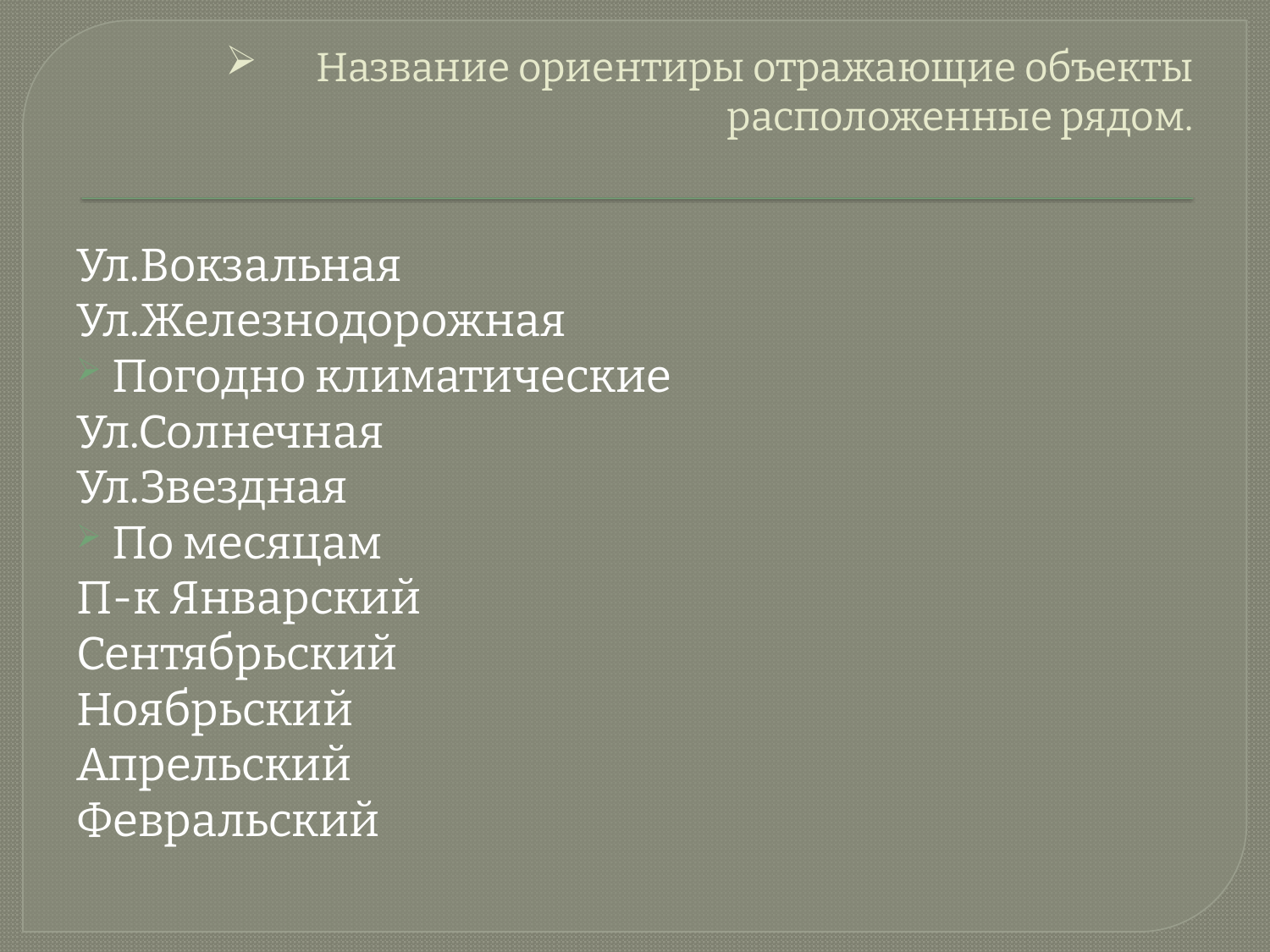

# Название ориентиры отражающие объекты расположенные рядом.
Ул.Вокзальная
Ул.Железнодорожная
Погодно климатические
Ул.Солнечная
Ул.Звездная
По месяцам
П-к Январский
Сентябрьский
Ноябрьский
Апрельский
Февральский